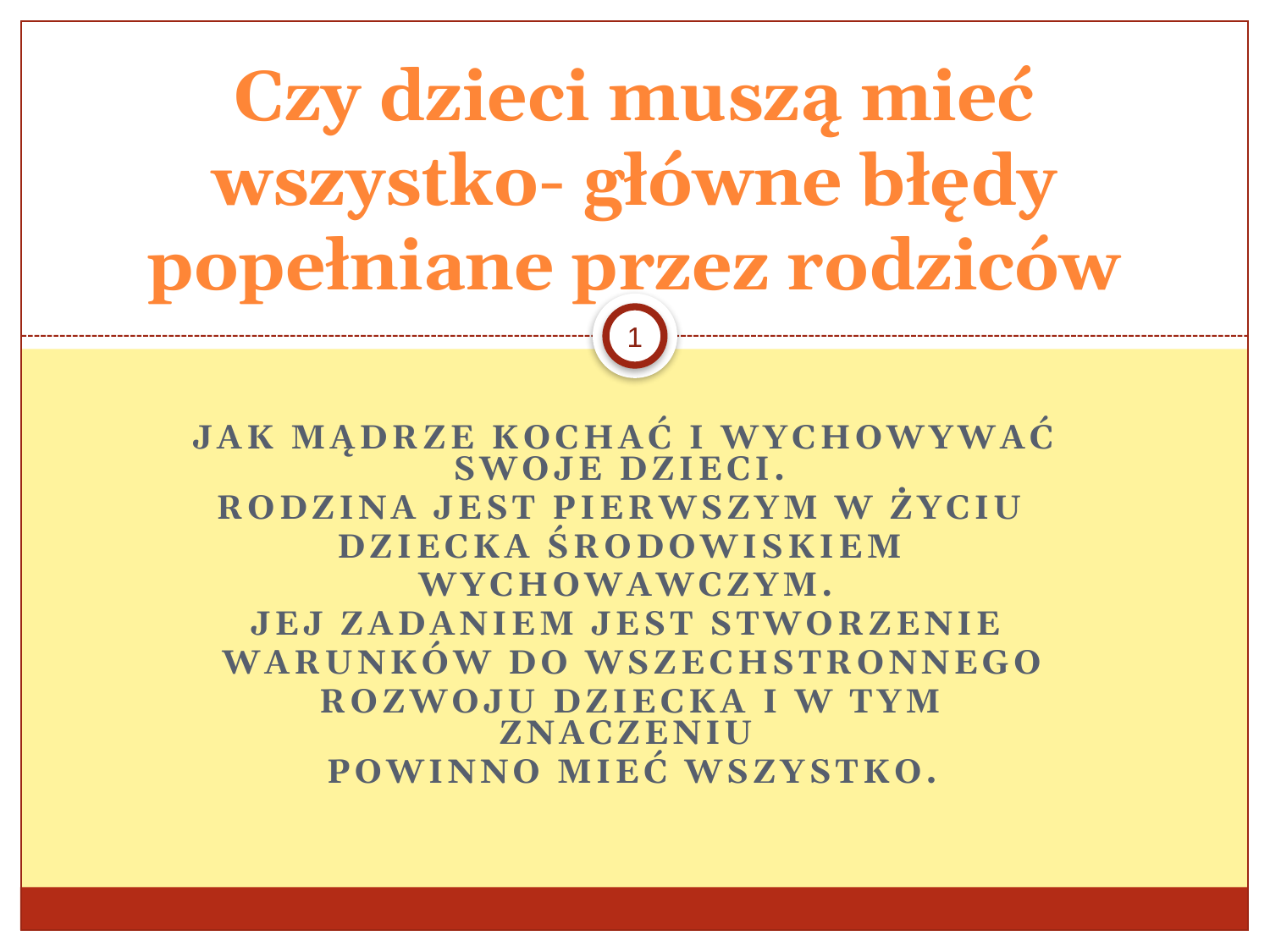

# Czy dzieci muszą mieć wszystko- główne błędy popełniane przez rodziców
1
Jak mądrze kochać i wychowywać swoje dzieci.
Rodzina jest pierwszym w życiu
dziecka środowiskiem
wychowawczym.
Jej zadaniem jest stworzenie
 warunków do wszechstronnego
 rozwoju dziecka i w tym znaczeniu
 powinno mieć wszystko.